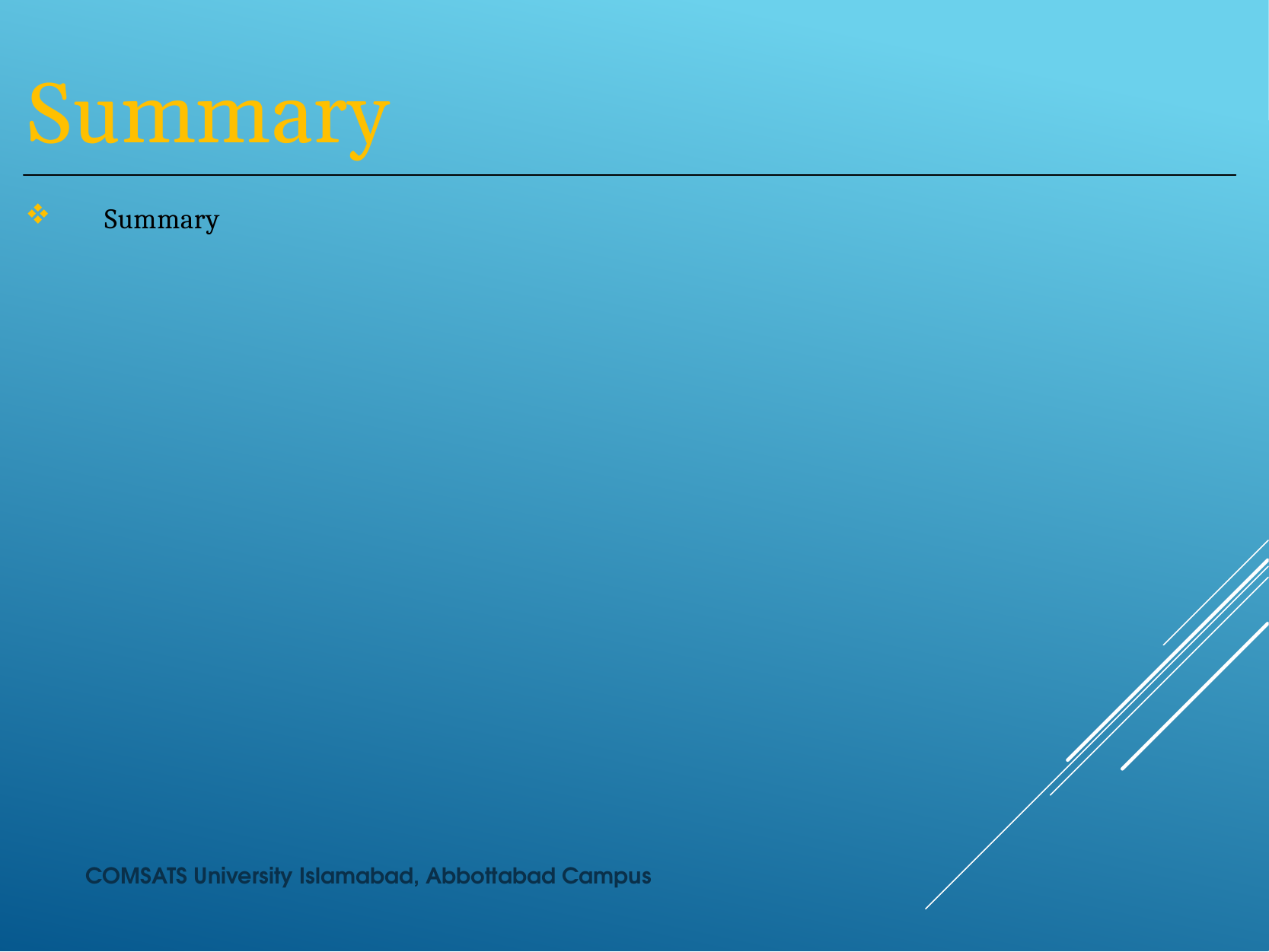

Summary
Summary
COMSATS University Islamabad, Abbottabad Campus